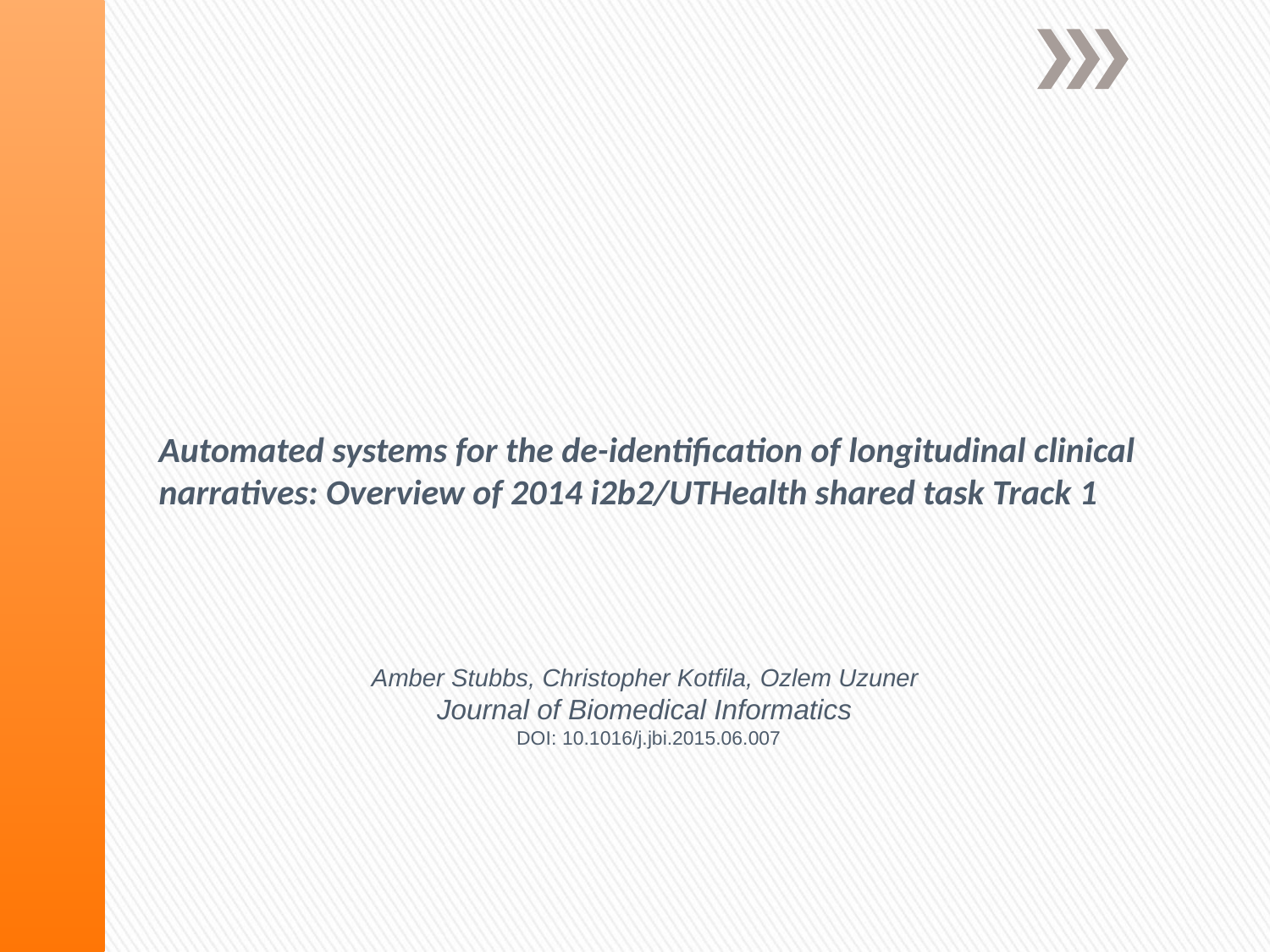

# Automated systems for the de-identification of longitudinal clinical narratives: Overview of 2014 i2b2/UTHealth shared task Track 1
Amber Stubbs, Christopher Kotfila, Ozlem Uzuner 
Journal of Biomedical Informatics 
DOI: 10.1016/j.jbi.2015.06.007